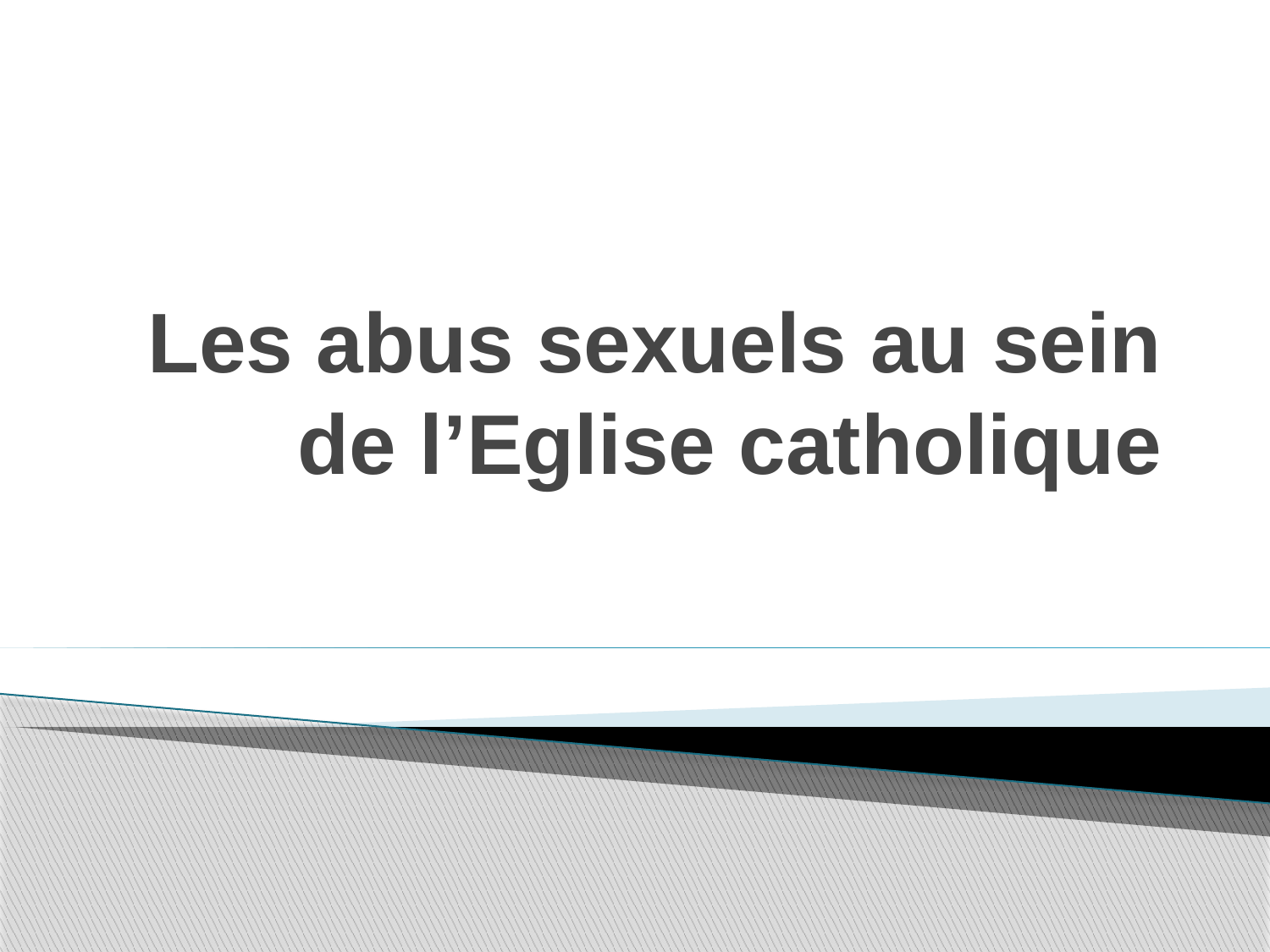

# Les abus sexuels au sein de l’Eglise catholique